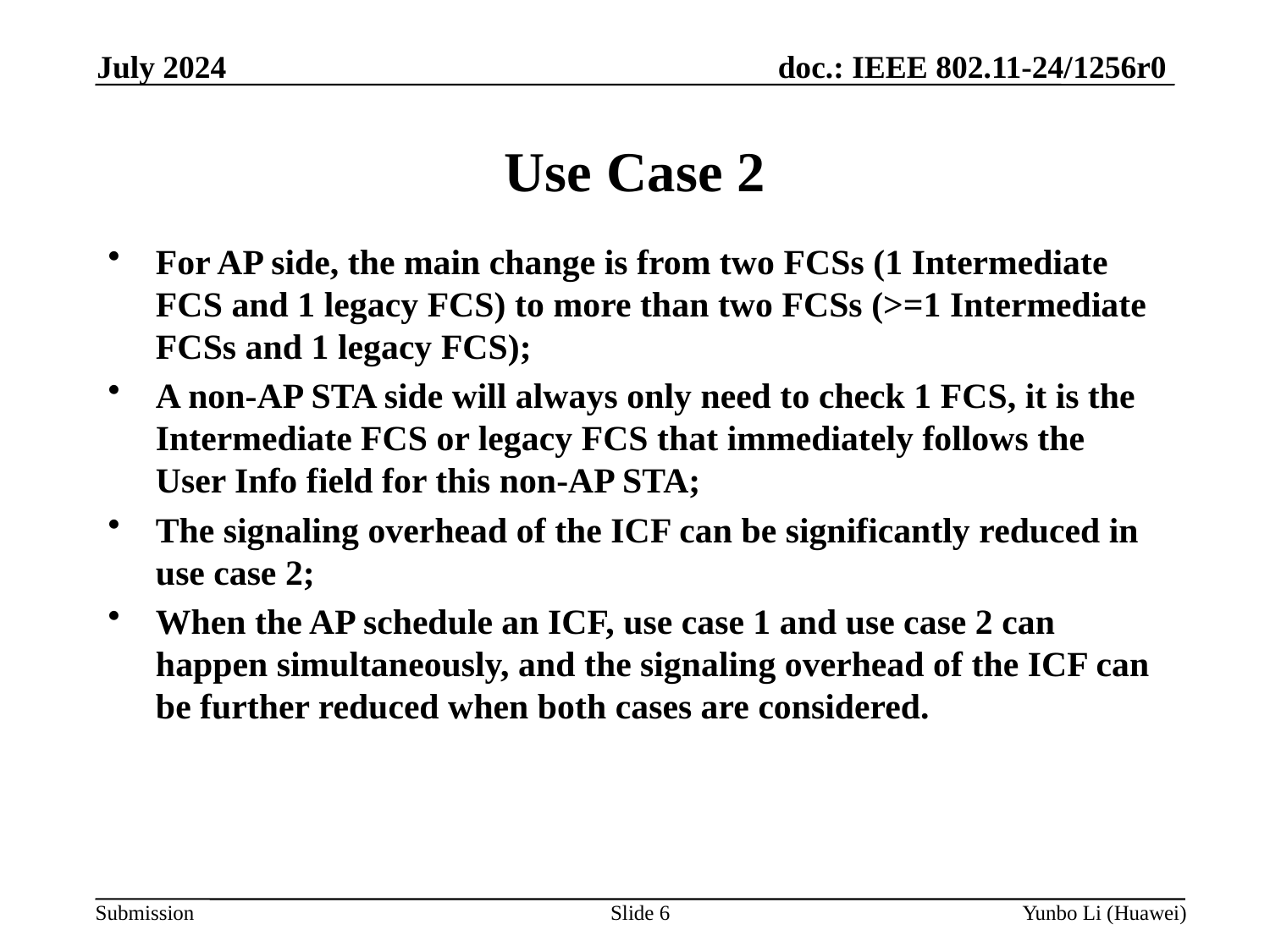

July 2024
Use Case 2
For AP side, the main change is from two FCSs (1 Intermediate FCS and 1 legacy FCS) to more than two FCSs (>=1 Intermediate FCSs and 1 legacy FCS);
A non-AP STA side will always only need to check 1 FCS, it is the Intermediate FCS or legacy FCS that immediately follows the User Info field for this non-AP STA;
The signaling overhead of the ICF can be significantly reduced in use case 2;
When the AP schedule an ICF, use case 1 and use case 2 can happen simultaneously, and the signaling overhead of the ICF can be further reduced when both cases are considered.

Slide 6
Yunbo Li (Huawei)